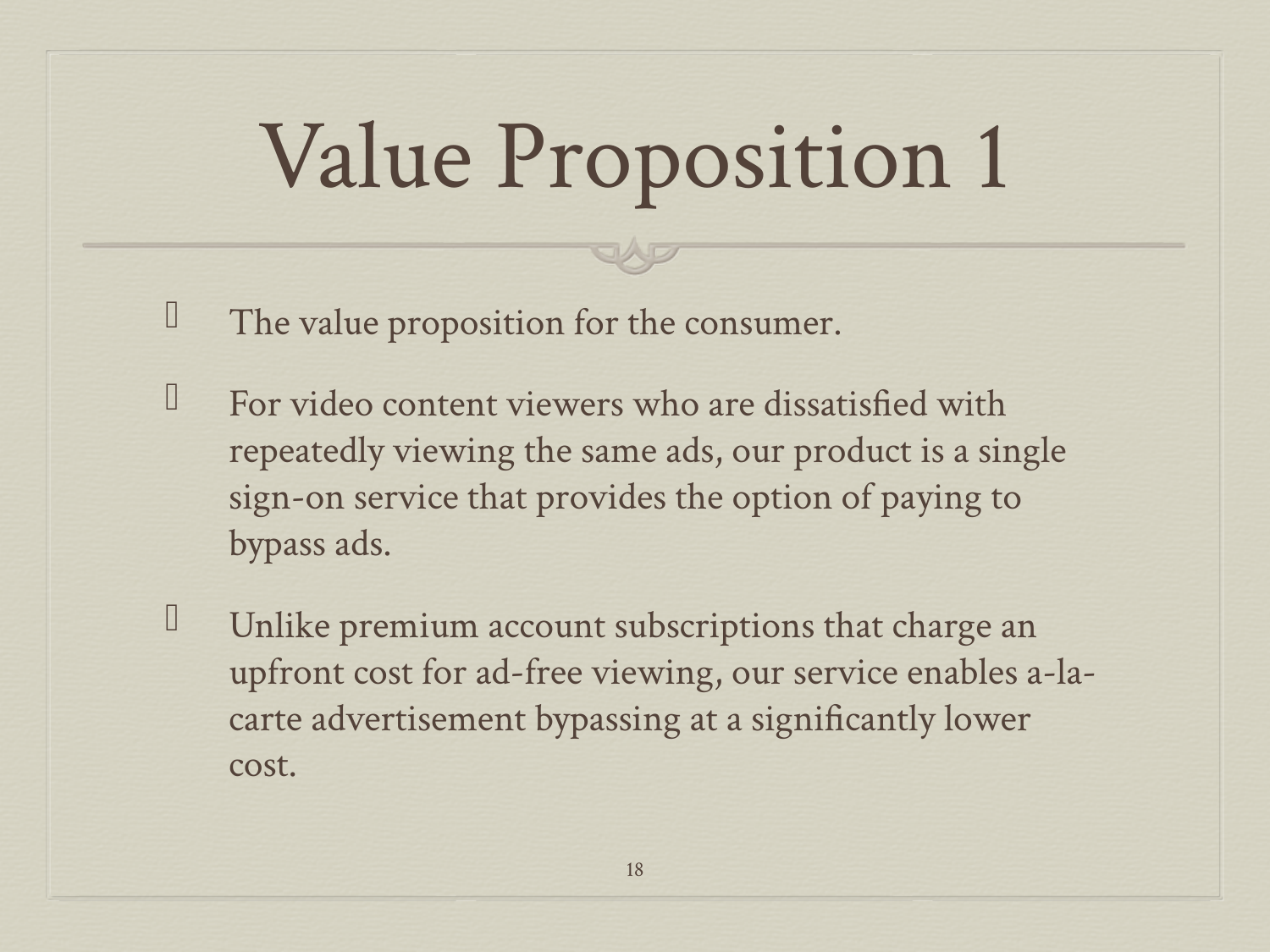

# Value Proposition 1
The value proposition for the consumer.
For video content viewers who are dissatisfied with repeatedly viewing the same ads, our product is a single sign-on service that provides the option of paying to bypass ads.
Unlike premium account subscriptions that charge an upfront cost for ad-free viewing, our service enables a-la-carte advertisement bypassing at a significantly lower cost.
18